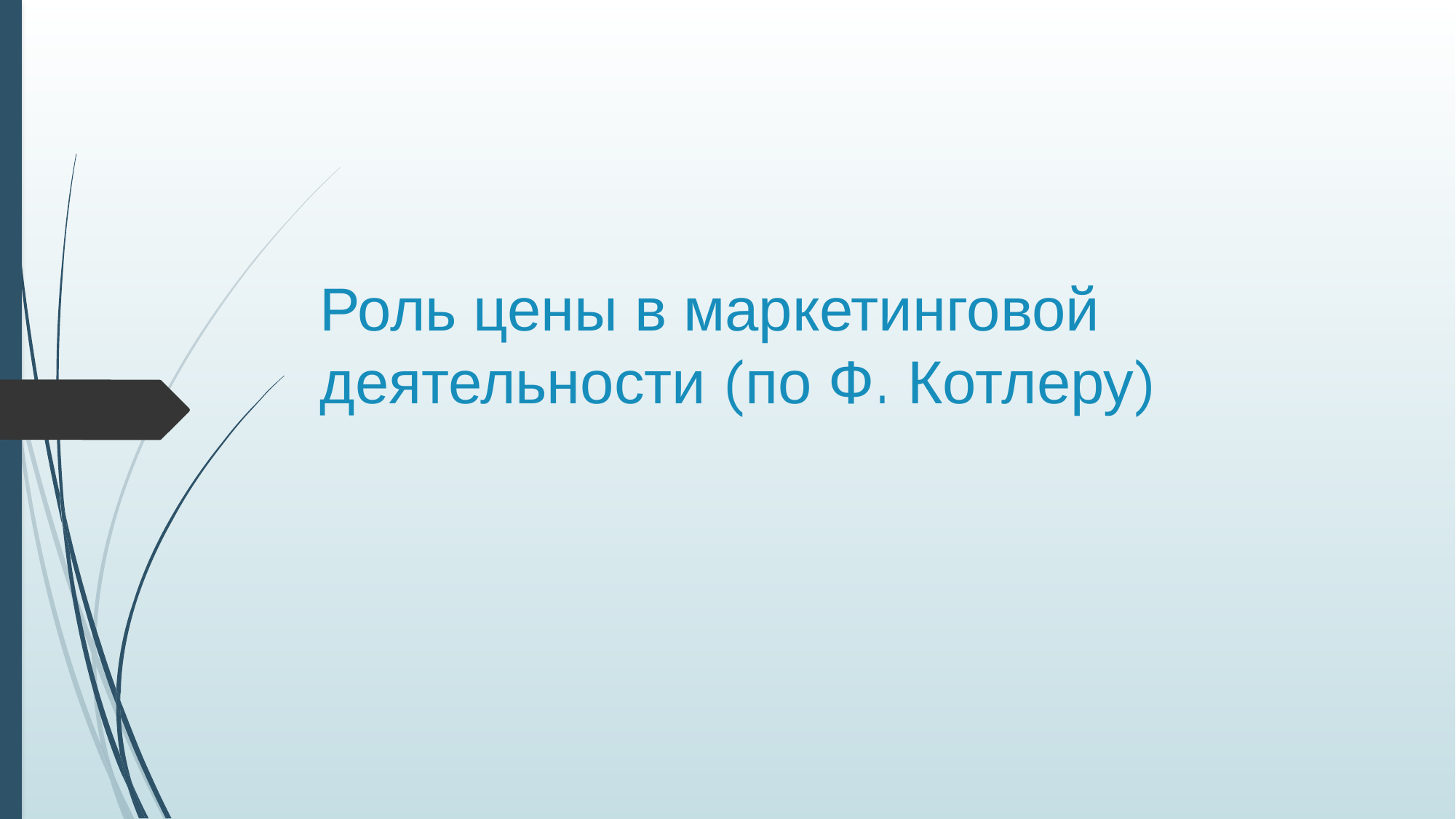

# Роль цены в маркетинговой деятельности (по Ф. Котлеру)